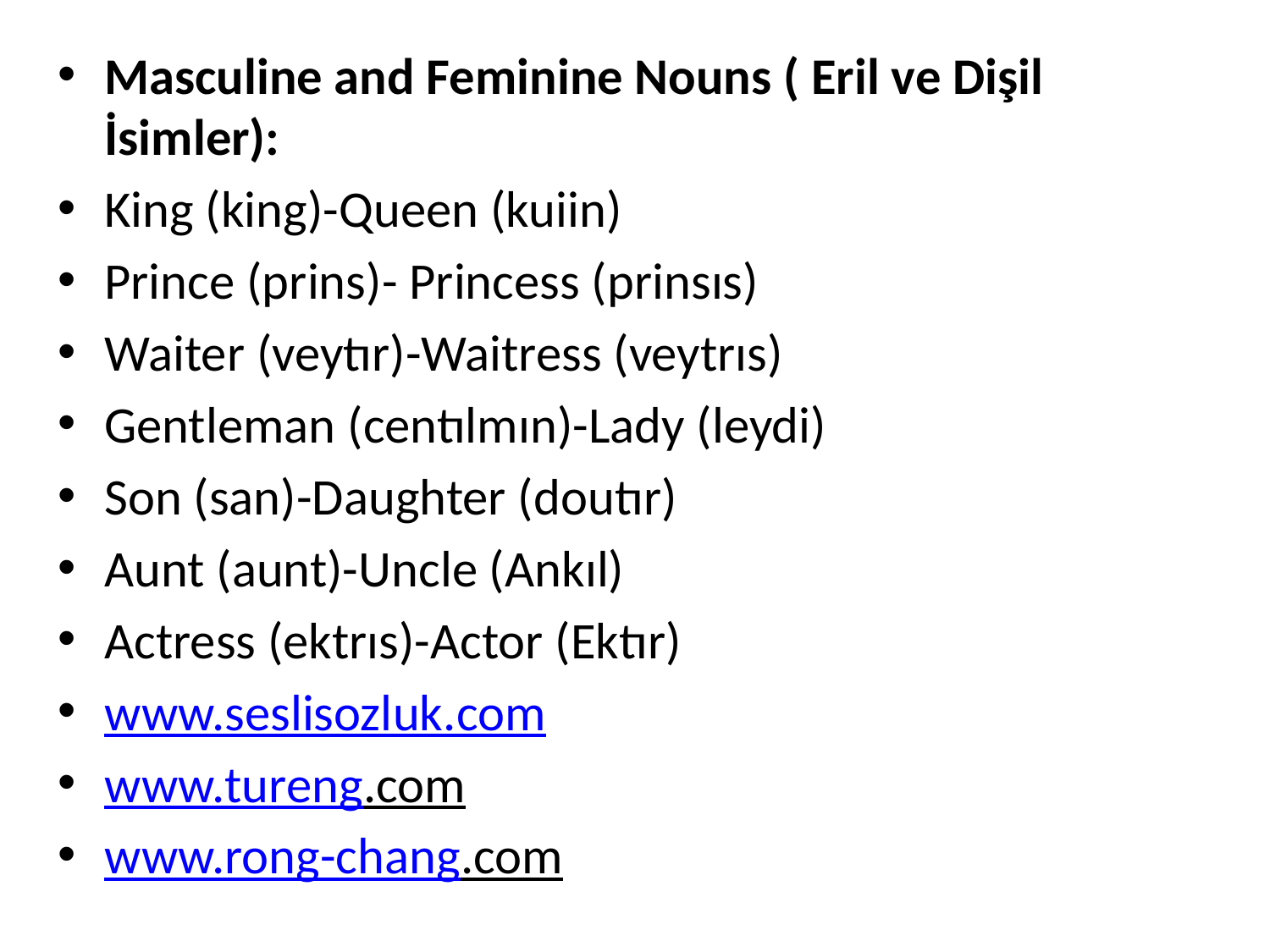

Masculine and Feminine Nouns ( Eril ve Dişil İsimler):
King (king)-Queen (kuiin)
Prince (prins)- Princess (prinsıs)
Waiter (veytır)-Waitress (veytrıs)
Gentleman (centılmın)-Lady (leydi)
Son (san)-Daughter (doutır)
Aunt (aunt)-Uncle (Ankıl)
Actress (ektrıs)-Actor (Ektır)
www.seslisozluk.com
www.tureng.com
www.rong-chang.com